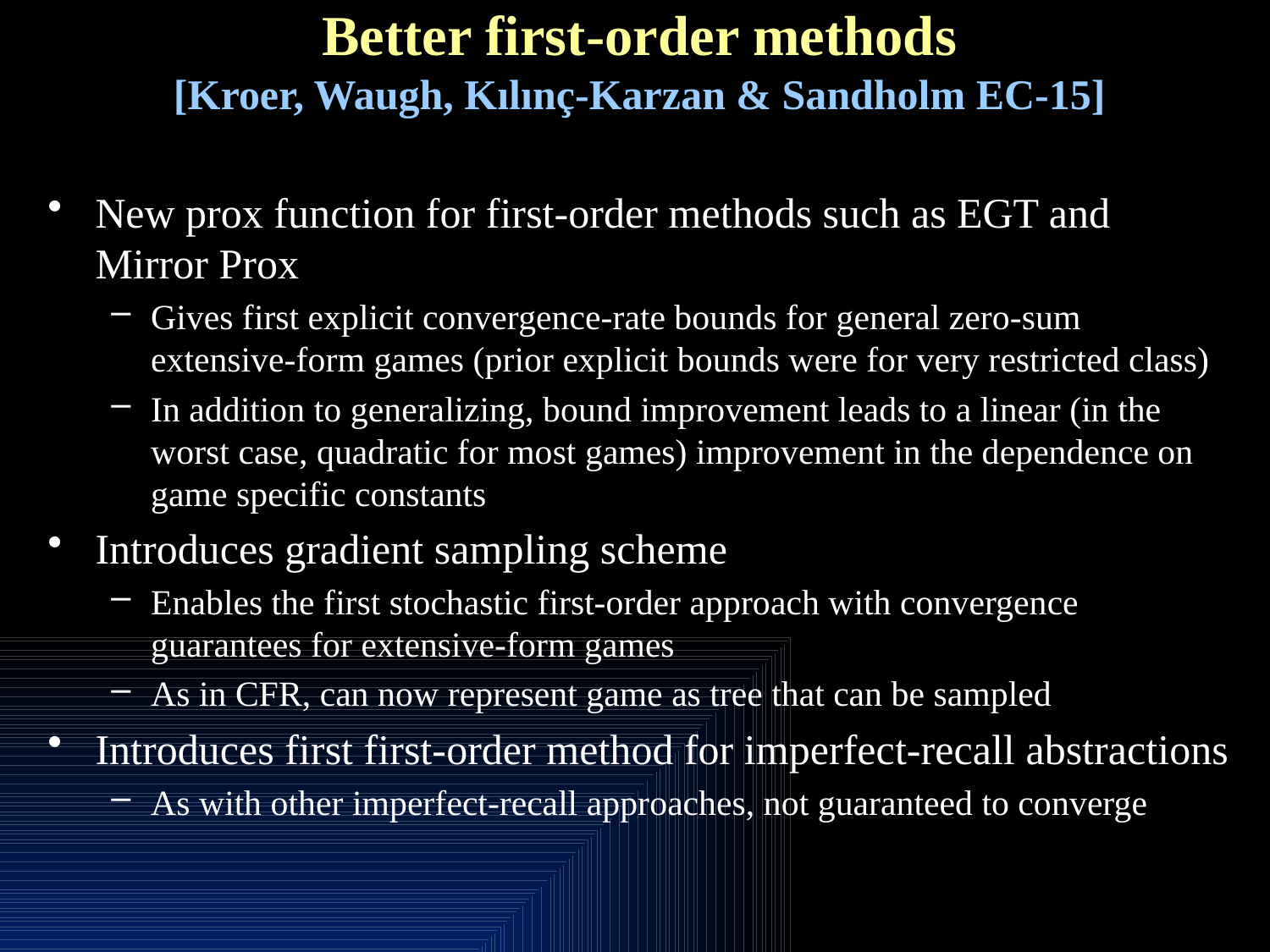

# Better first-order methods [Kroer, Waugh, Kılınç-Karzan & Sandholm EC-15]
New prox function for first-order methods such as EGT and Mirror Prox
Gives first explicit convergence-rate bounds for general zero-sum extensive-form games (prior explicit bounds were for very restricted class)
In addition to generalizing, bound improvement leads to a linear (in the worst case, quadratic for most games) improvement in the dependence on game specific constants
Introduces gradient sampling scheme
Enables the first stochastic first-order approach with convergence guarantees for extensive-form games
As in CFR, can now represent game as tree that can be sampled
Introduces first first-order method for imperfect-recall abstractions
As with other imperfect-recall approaches, not guaranteed to converge